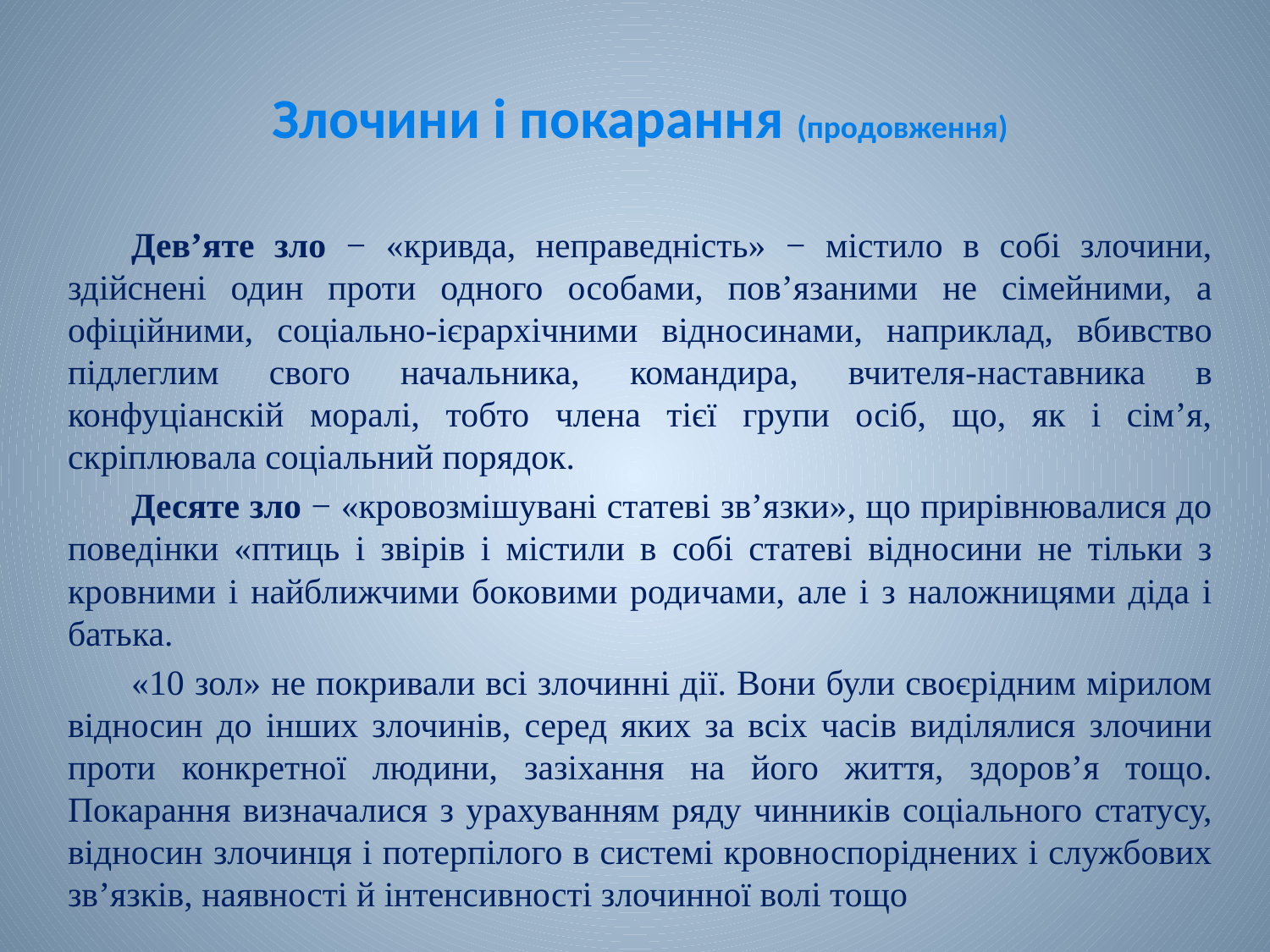

# Злочини і покарання (продовження)
Дев’яте зло − «кривда, неправедність» − містило в собі злочини, здійснені один проти одного особами, пов’язаними не сімейними, а офіційними, соціально-ієрархічними відносинами, наприклад, вбивство підлеглим свого начальника, командира, вчителя-наставника в конфуціанскій моралі, тобто члена тієї групи осіб, що, як і сім’я, скріплювала соціальний порядок.
Десяте зло − «кровозмішувані статеві зв’язки», що прирівнювалися до поведінки «птиць і звірів і містили в собі статеві відносини не тільки з кровними і найближчими боковими родичами, але і з наложницями діда і батька.
«10 зол» не покривали всі злочинні дії. Вони були своєрідним мірилом відносин до інших злочинів, серед яких за всіх часів виділялися злочини проти конкретної людини, зазіхання на його життя, здоров’я тощо. Покарання визначалися з урахуванням ряду чинників соціального статусу, відносин злочинця і потерпілого в системі кровноспоріднених і службових зв’язків, наявності й інтенсивності злочинної волі тощо